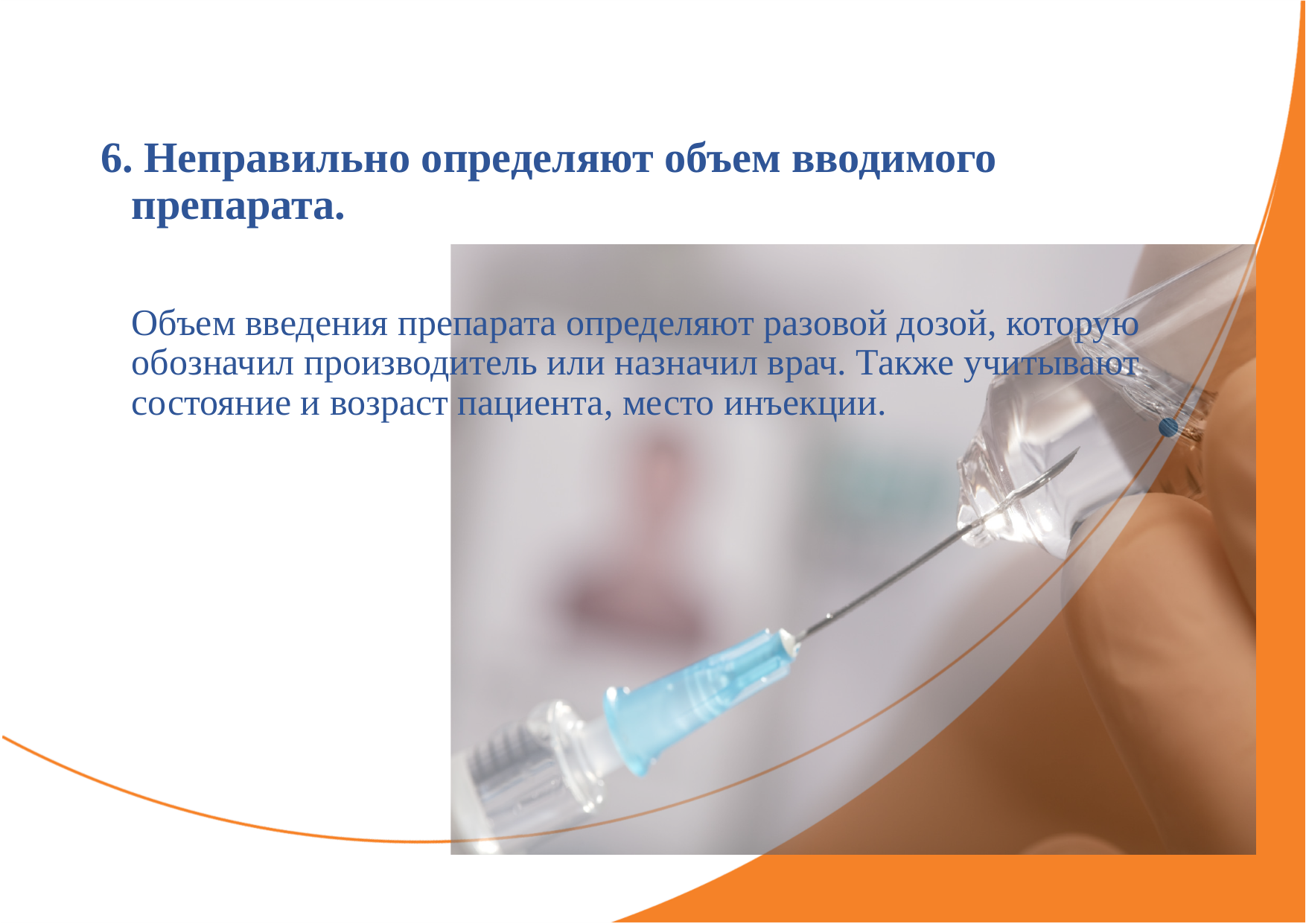

6. Неправильно определяют объем вводимого препарата.

	Объем введения препарата определяют разовой дозой, которую обозначил производитель или назначил врач. Также учитывают состояние и возраст пациента, место инъекции.